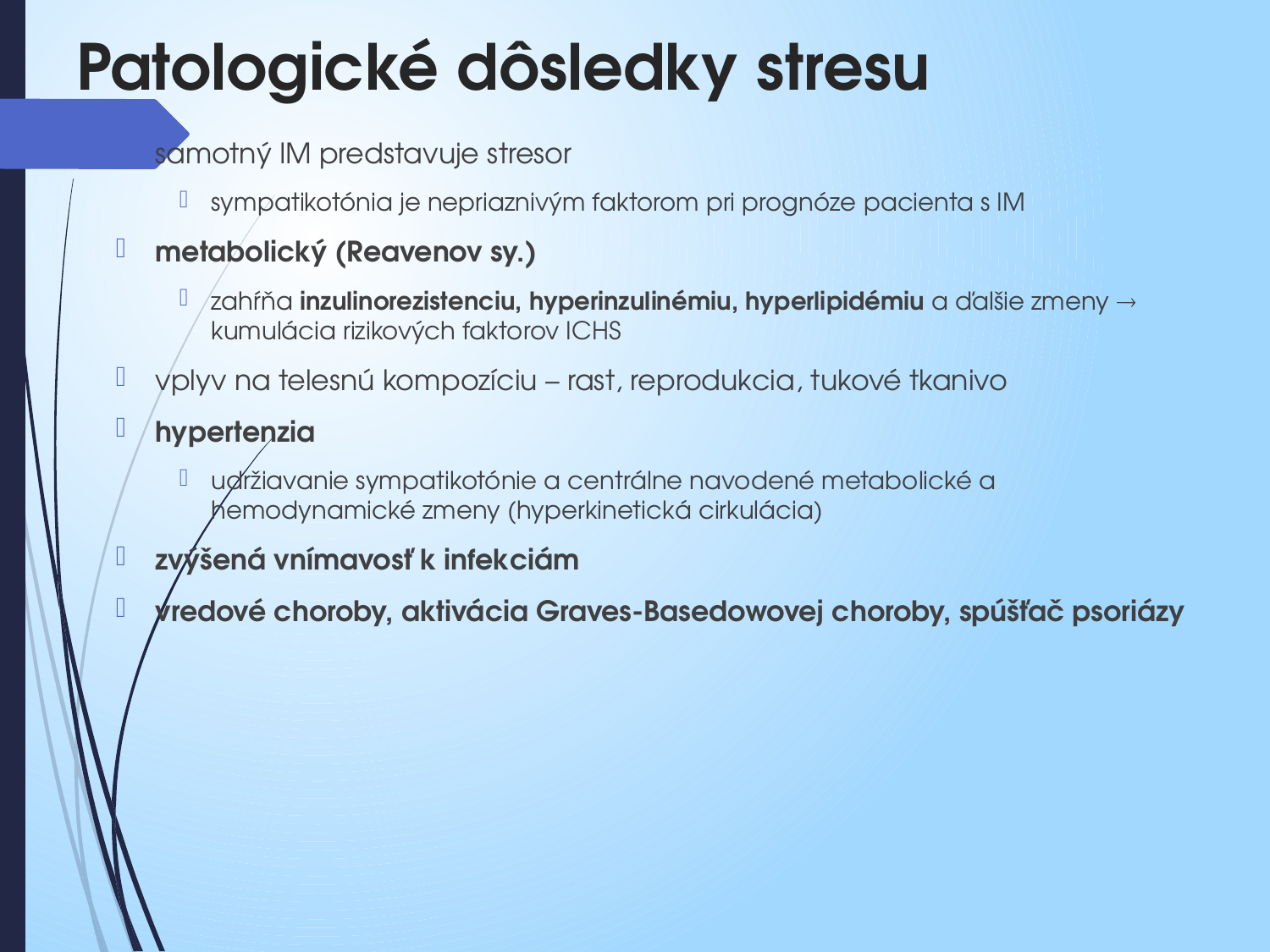

# Patologické dôsledky stresu
samotný IM predstavuje stresor
sympatikotónia je nepriaznivým faktorom pri prognóze pacienta s IM
metabolický (Reavenov sy.)
zahŕňa inzulinorezistenciu, hyperinzulinémiu, hyperlipidémiu a ďalšie zmeny → kumulácia rizikových faktorov ICHS
vplyv na telesnú kompozíciu – rast, reprodukcia, tukové tkanivo
hypertenzia
udržiavanie sympatikotónie a centrálne navodené metabolické a hemodynamické zmeny (hyperkinetická cirkulácia)
zvýšená vnímavosť k infekciám
vredové choroby, aktivácia Graves-Basedowovej choroby, spúšťač psoriázy